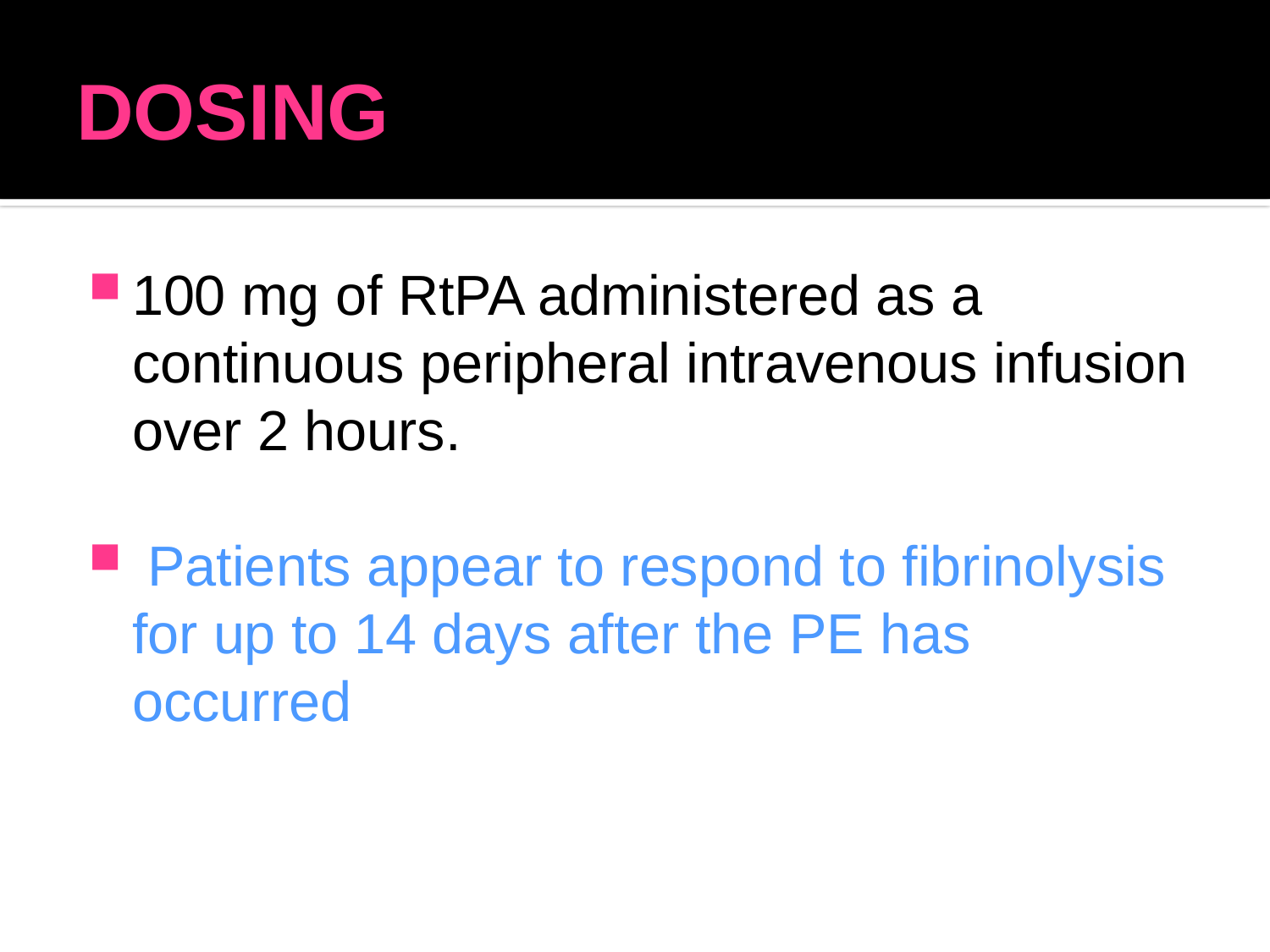

# DOSING
100 mg of RtPA administered as a continuous peripheral intravenous infusion over 2 hours.

 Patients appear to respond to fibrinolysis for up to 14 days after the PE has occurred